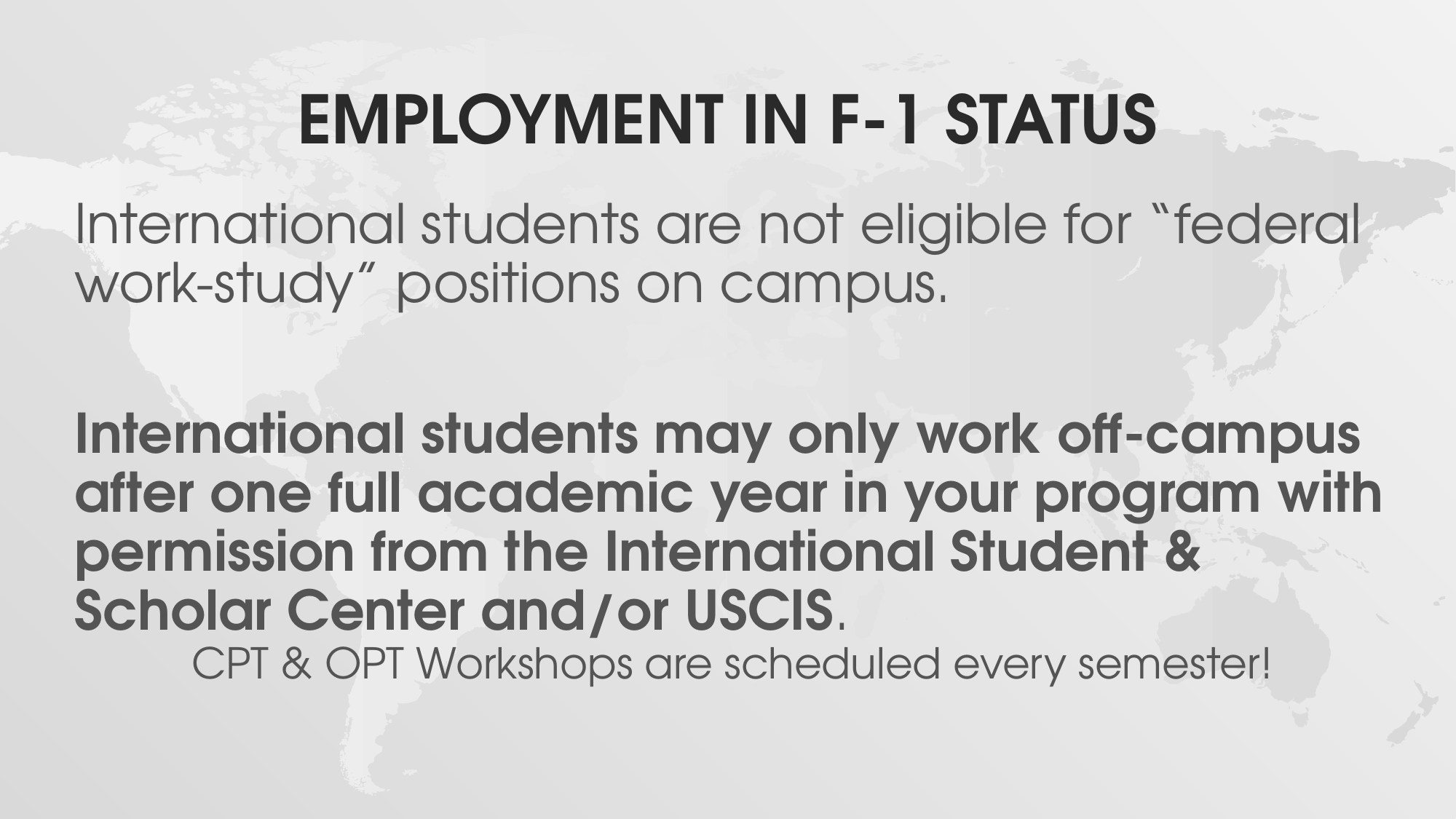

# EMPLOYMENT in F-1 status
International students are not eligible for “federal work-study” positions on campus.

International students may only work off-campus after one full academic year in your program with permission from the International Student & Scholar Center and/or USCIS.
CPT & OPT Workshops are scheduled every semester!